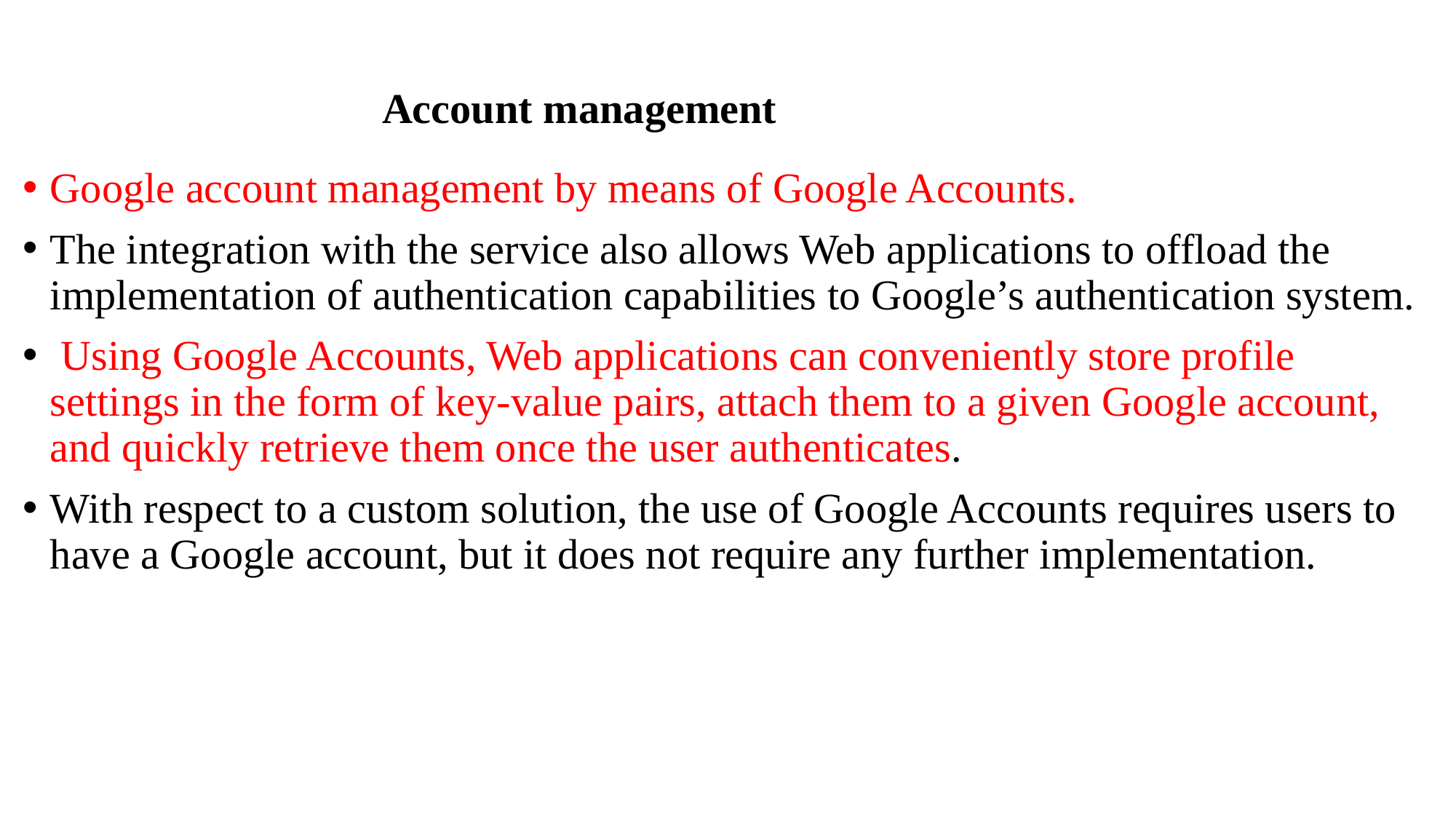

# Account management
Google account management by means of Google Accounts.
The integration with the service also allows Web applications to offload the implementation of authentication capabilities to Google’s authentication system.
 Using Google Accounts, Web applications can conveniently store profile settings in the form of key-value pairs, attach them to a given Google account, and quickly retrieve them once the user authenticates.
With respect to a custom solution, the use of Google Accounts requires users to have a Google account, but it does not require any further implementation.